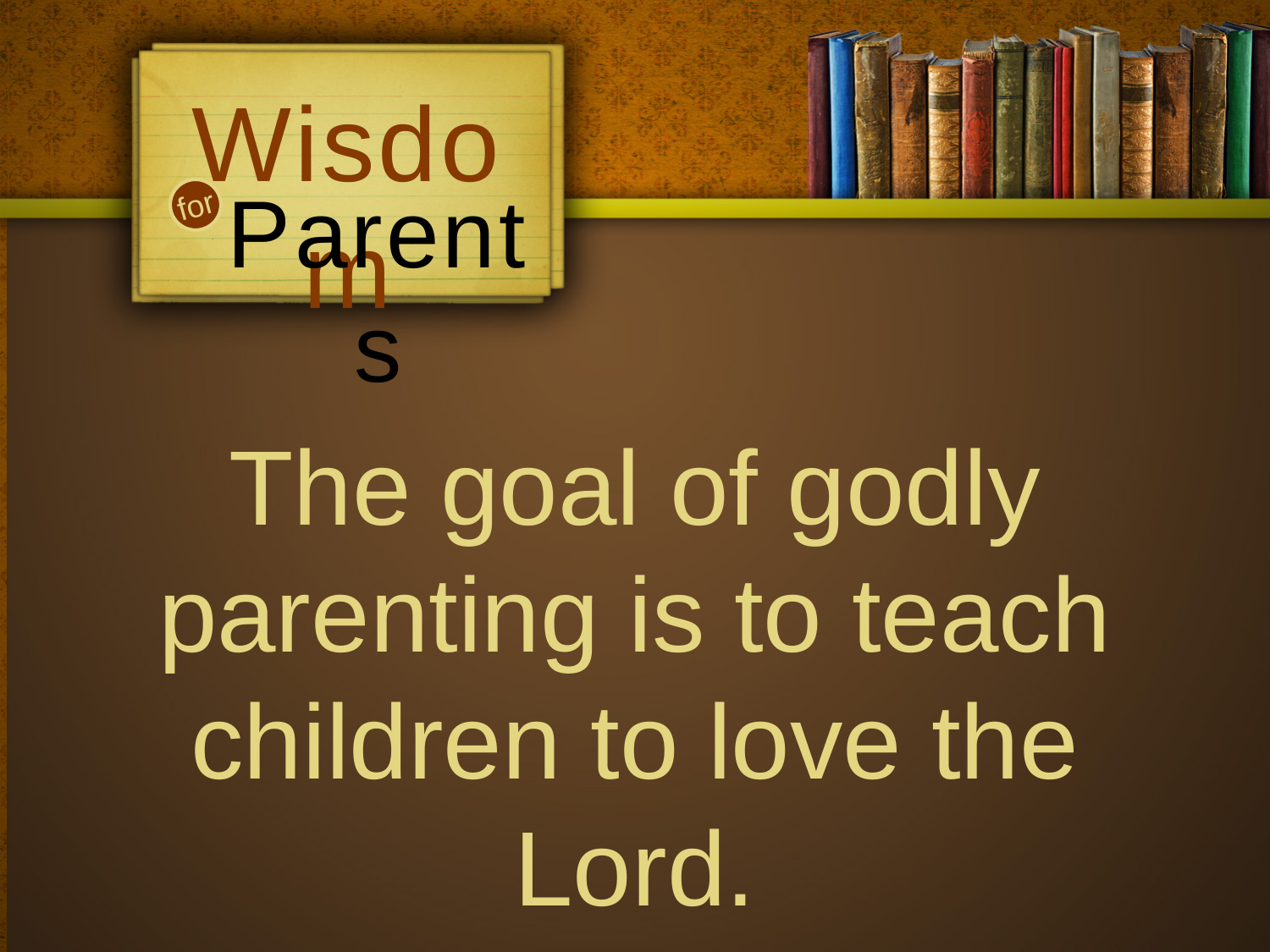

Wisdom
Parents
for

The goal of godly parenting is to teach children to love the Lord.